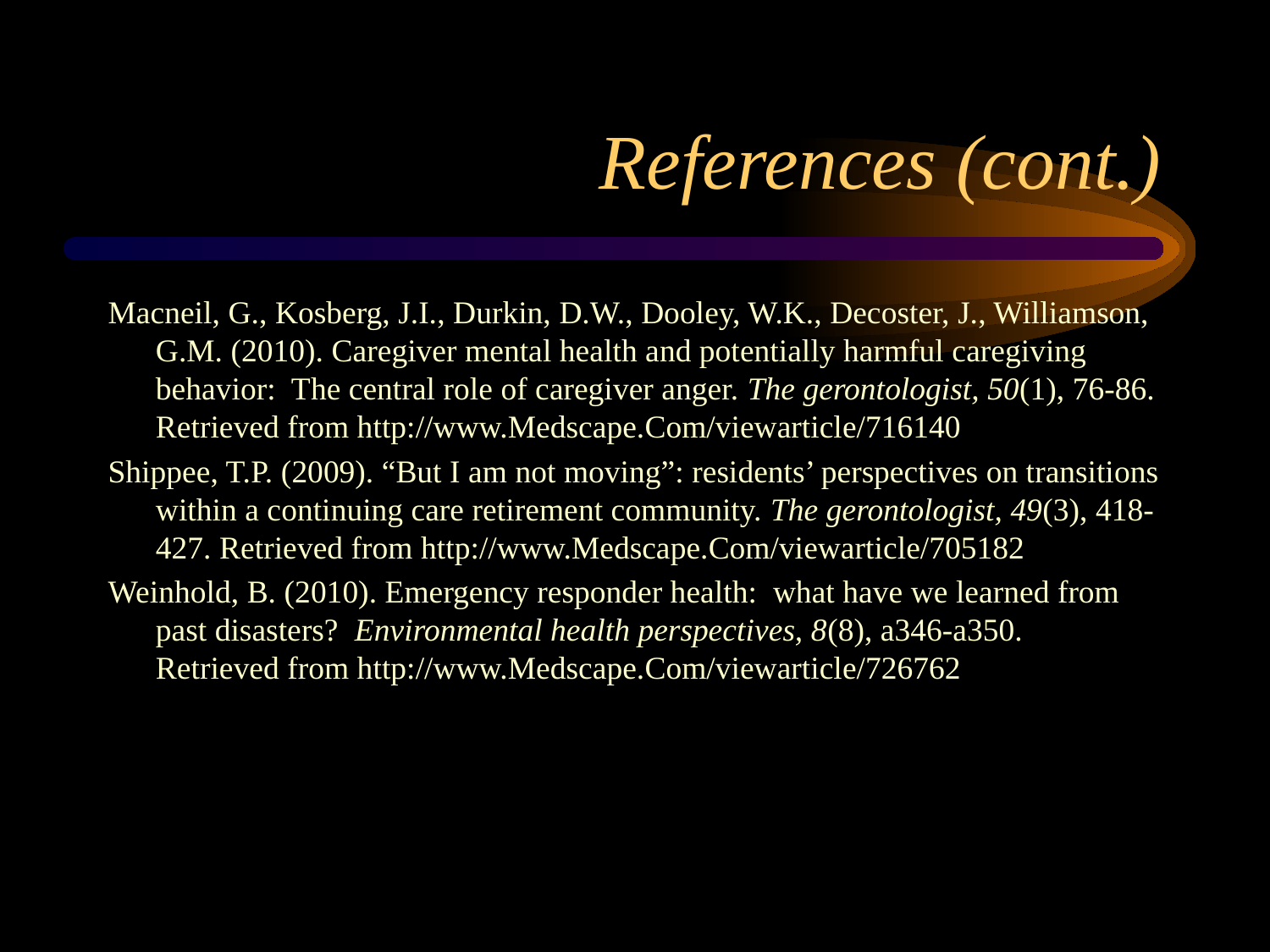

# References (cont.)
Macneil, G., Kosberg, J.I., Durkin, D.W., Dooley, W.K., Decoster, J., Williamson, G.M. (2010). Caregiver mental health and potentially harmful caregiving behavior:  The central role of caregiver anger. The gerontologist, 50(1), 76-86. Retrieved from http://www.Medscape.Com/viewarticle/716140
Shippee, T.P. (2009). “But I am not moving”: residents’ perspectives on transitions within a continuing care retirement community. The gerontologist, 49(3), 418-427. Retrieved from http://www.Medscape.Com/viewarticle/705182
Weinhold, B. (2010). Emergency responder health:  what have we learned from past disasters?  Environmental health perspectives, 8(8), a346-a350.  Retrieved from http://www.Medscape.Com/viewarticle/726762